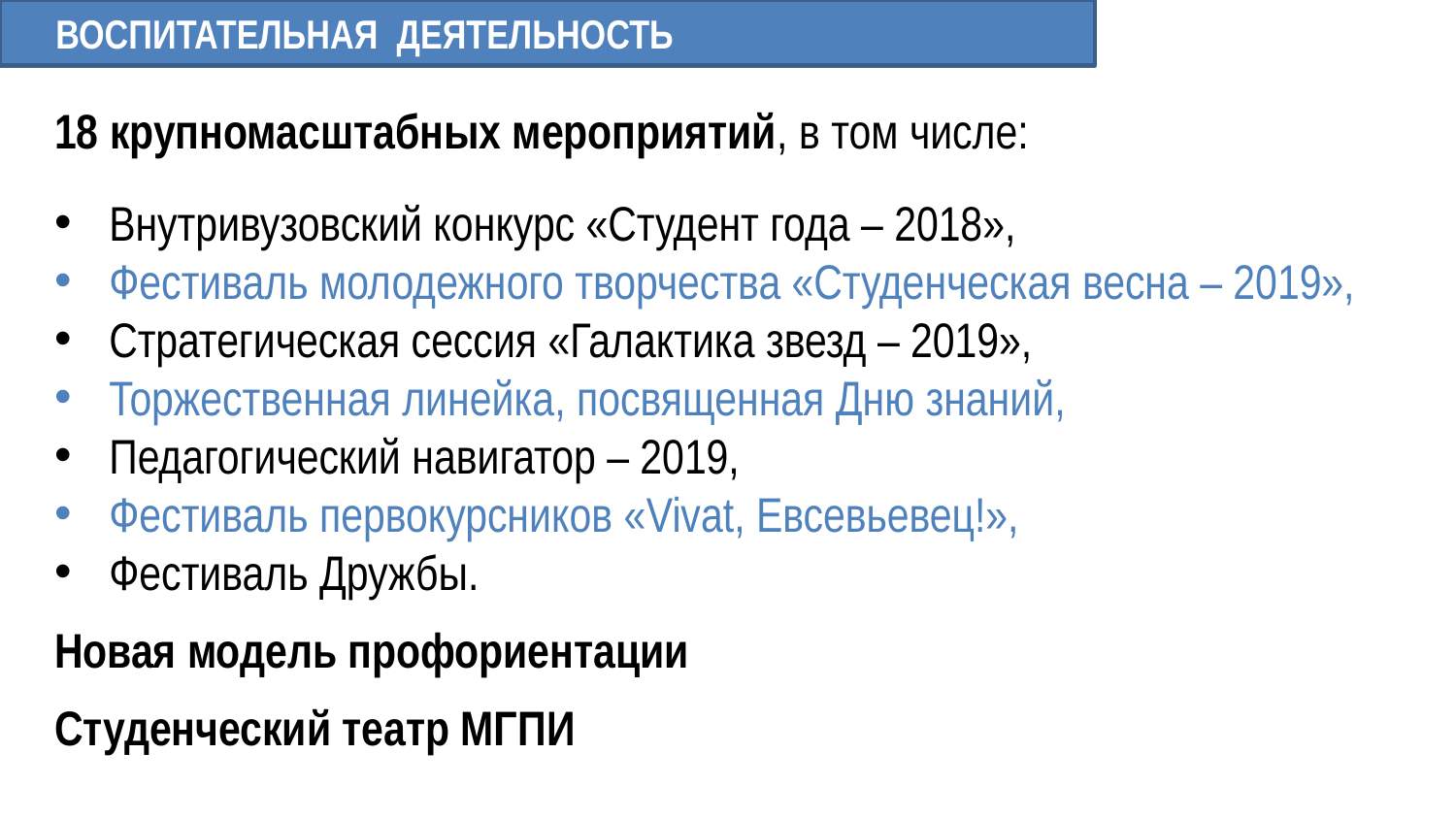

ВОСПИТАТЕЛЬНАЯ  ДЕЯТЕЛЬНОСТЬ
18 крупномасштабных мероприятий, в том числе:

Внутривузовский конкурс «Студент года – 2018»,
Фестиваль молодежного творчества «Студенческая весна – 2019»,
Стратегическая сессия «Галактика звезд – 2019»,
Торжественная линейка, посвященная Дню знаний,
Педагогический навигатор – 2019,
Фестиваль первокурсников «Vivat, Евсевьевец!»,
Фестиваль Дружбы.

Новая модель профориентации

Студенческий театр МГПИ